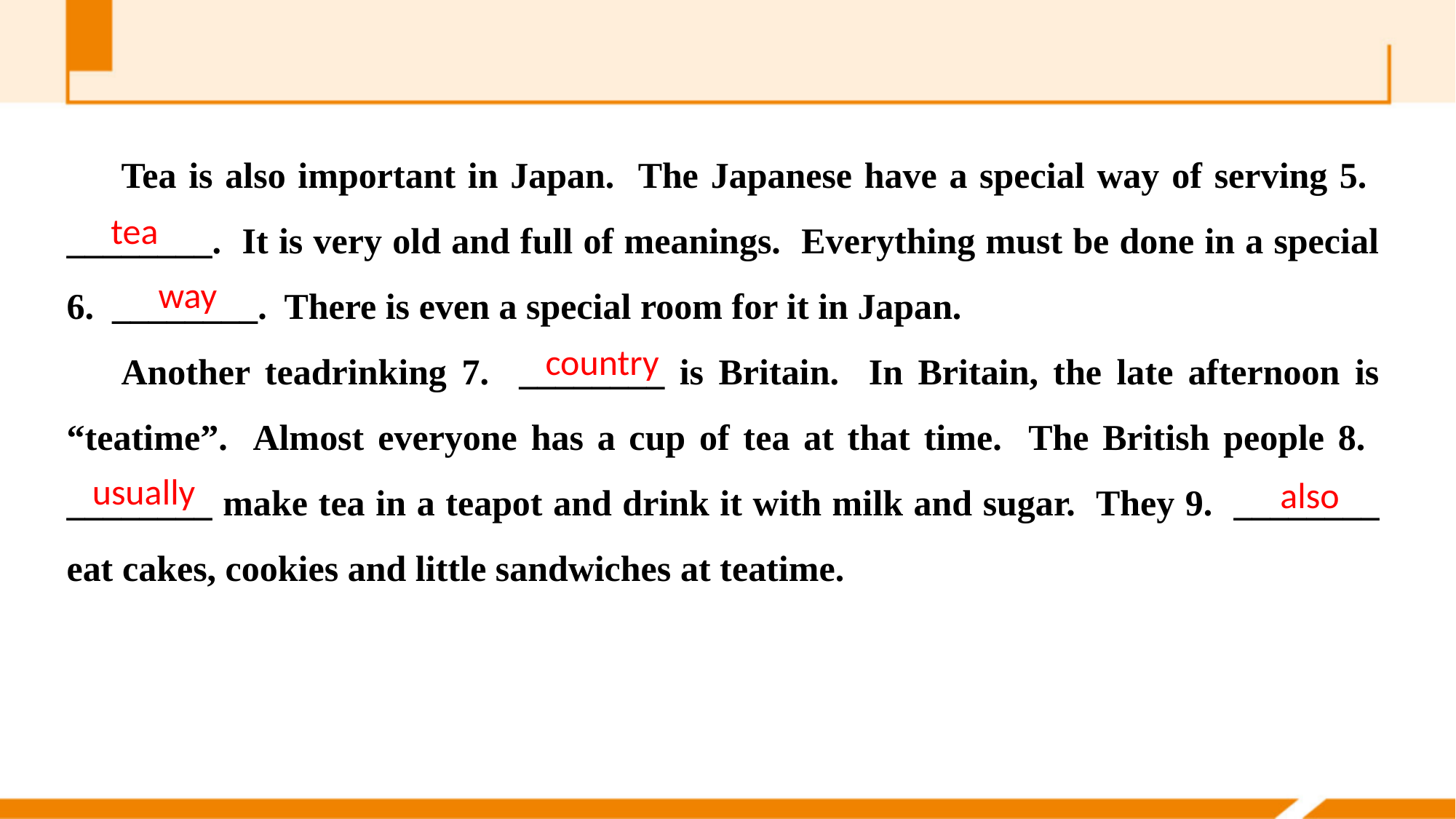

Tea is also important in Japan.  The Japanese have a special way of serving 5.  ________.  It is very old and full of meanings.  Everything must be done in a special 6.  ________.  There is even a special room for it in Japan.
Another tea­drinking 7.  ________ is Britain.  In Britain, the late afternoon is “teatime”.  Almost everyone has a cup of tea at that time.  The British people 8.  ________ make tea in a teapot and drink it with milk and sugar.  They 9.  ________ eat cakes, cookies and little sandwiches at teatime.
tea
way
country
usually
also